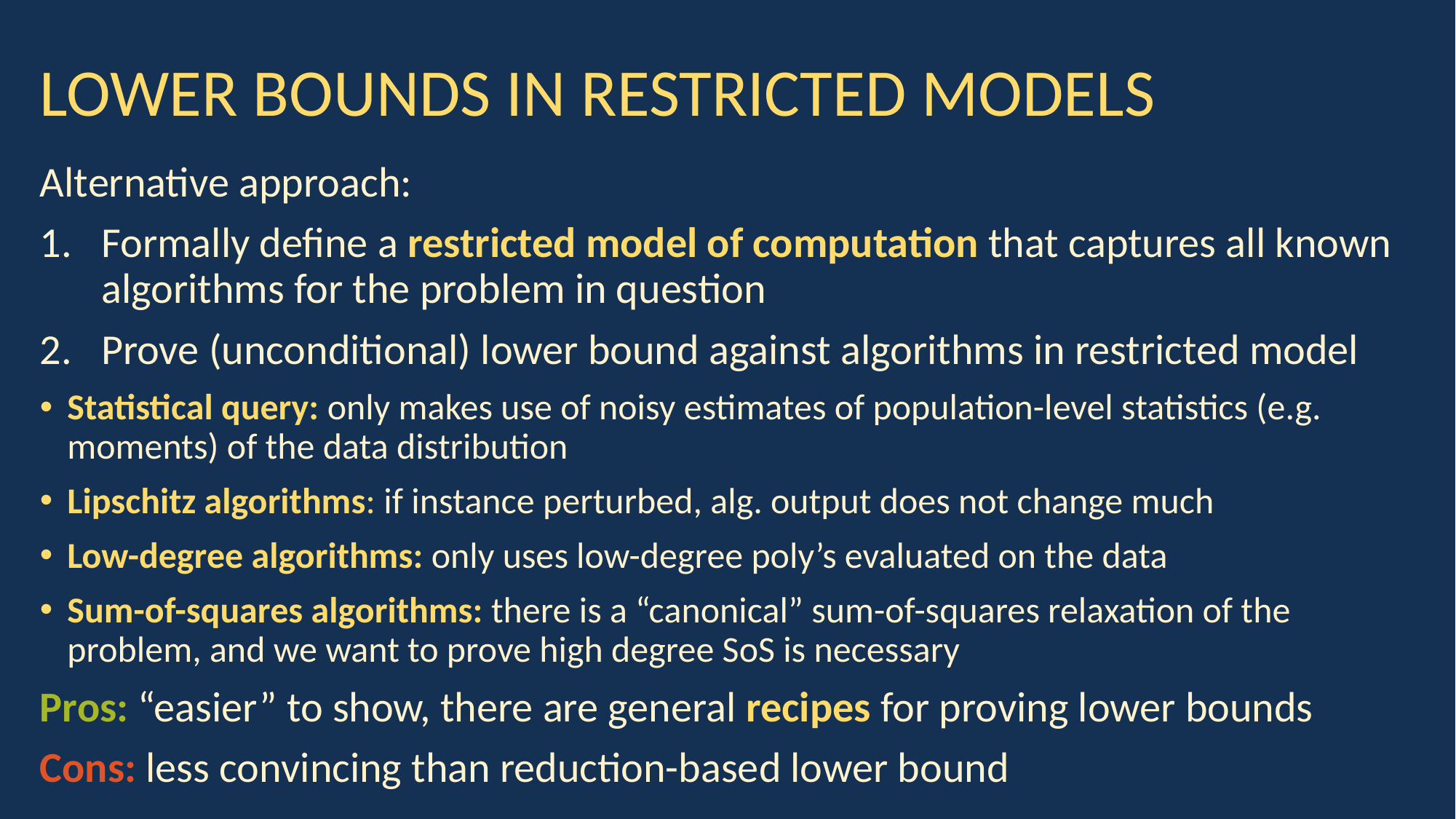

# LOWER BOUNDS IN RESTRICTED MODELS
Alternative approach:
Formally define a restricted model of computation that captures all known algorithms for the problem in question
Prove (unconditional) lower bound against algorithms in restricted model
Statistical query: only makes use of noisy estimates of population-level statistics (e.g. moments) of the data distribution
Lipschitz algorithms: if instance perturbed, alg. output does not change much
Low-degree algorithms: only uses low-degree poly’s evaluated on the data
Sum-of-squares algorithms: there is a “canonical” sum-of-squares relaxation of the problem, and we want to prove high degree SoS is necessary
Pros: “easier” to show, there are general recipes for proving lower bounds
Cons: less convincing than reduction-based lower bound